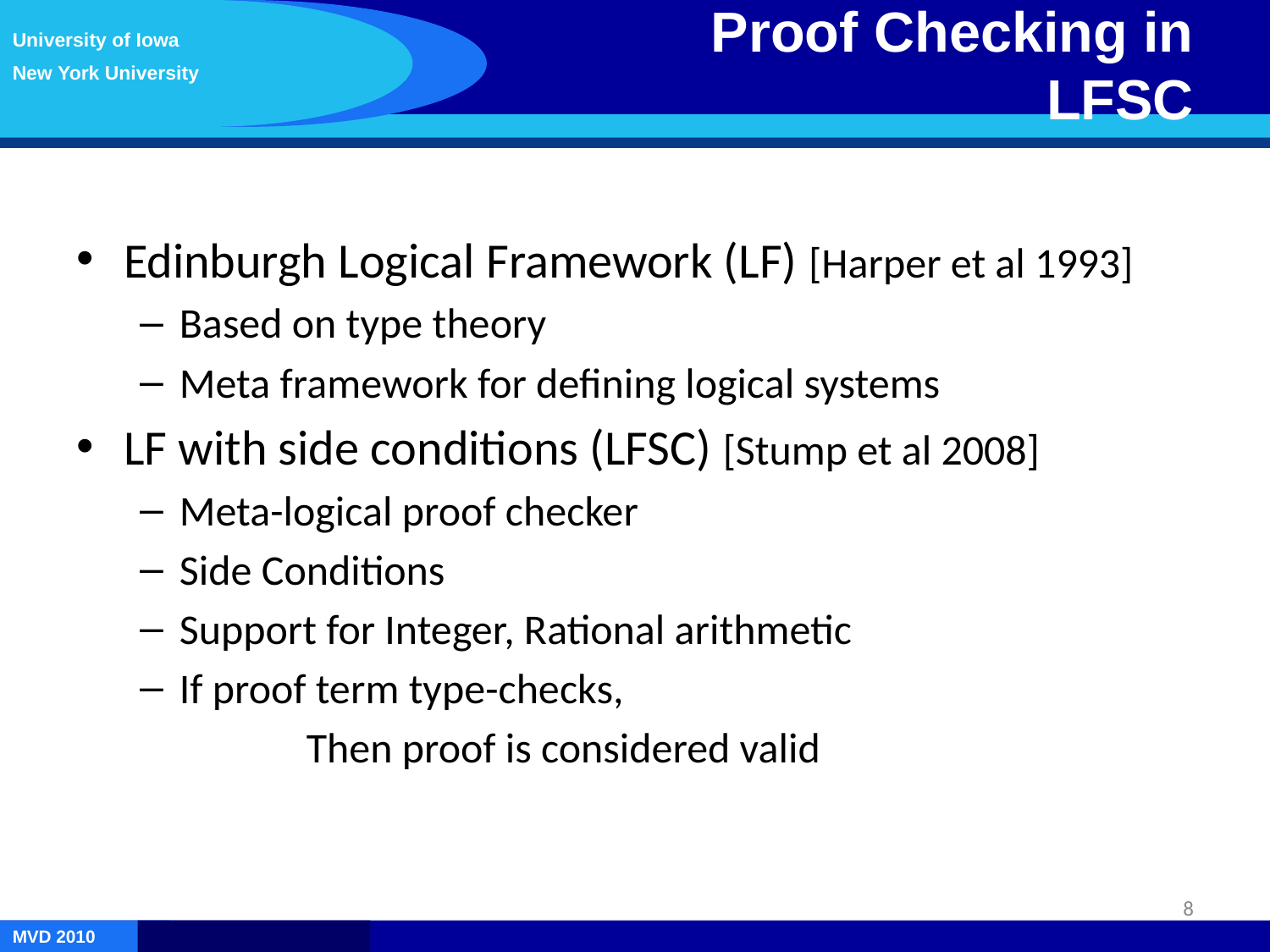

University of Iowa
New York University

Proof Checking in LFSC
Edinburgh Logical Framework (LF) [Harper et al 1993]
Based on type theory
Meta framework for defining logical systems
LF with side conditions (LFSC) [Stump et al 2008]
Meta-logical proof checker
Side Conditions
Support for Integer, Rational arithmetic
If proof term type-checks,
		Then proof is considered valid
8

MVD 2010